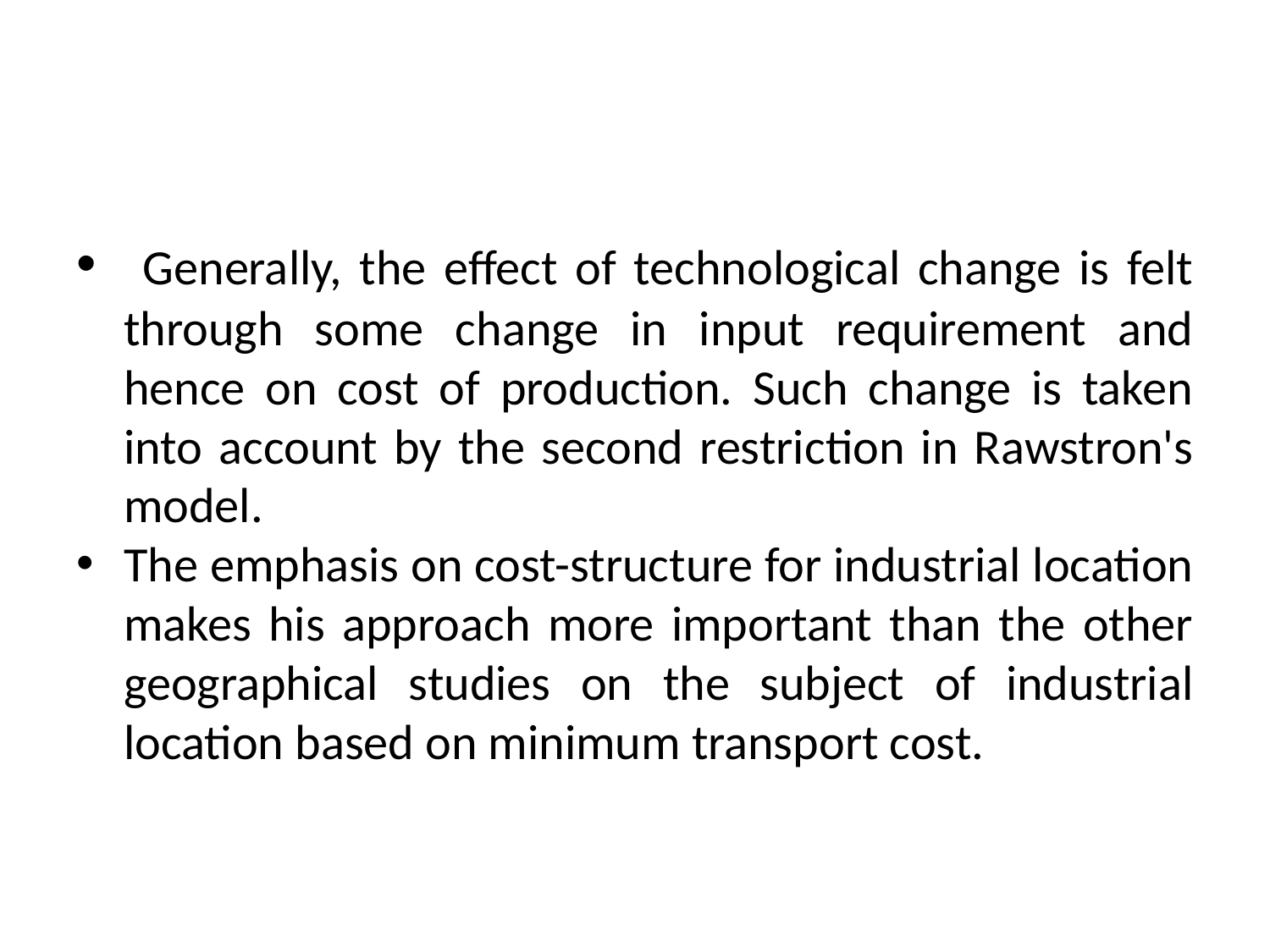

#
 Generally, the effect of technological change is felt through some change in input requirement and hence on cost of production. Such change is taken into account by the second restriction in Rawstron's model.
The emphasis on cost-structure for industrial location makes his approach more important than the other geographical studies on the subject of industrial location based on minimum transport cost.